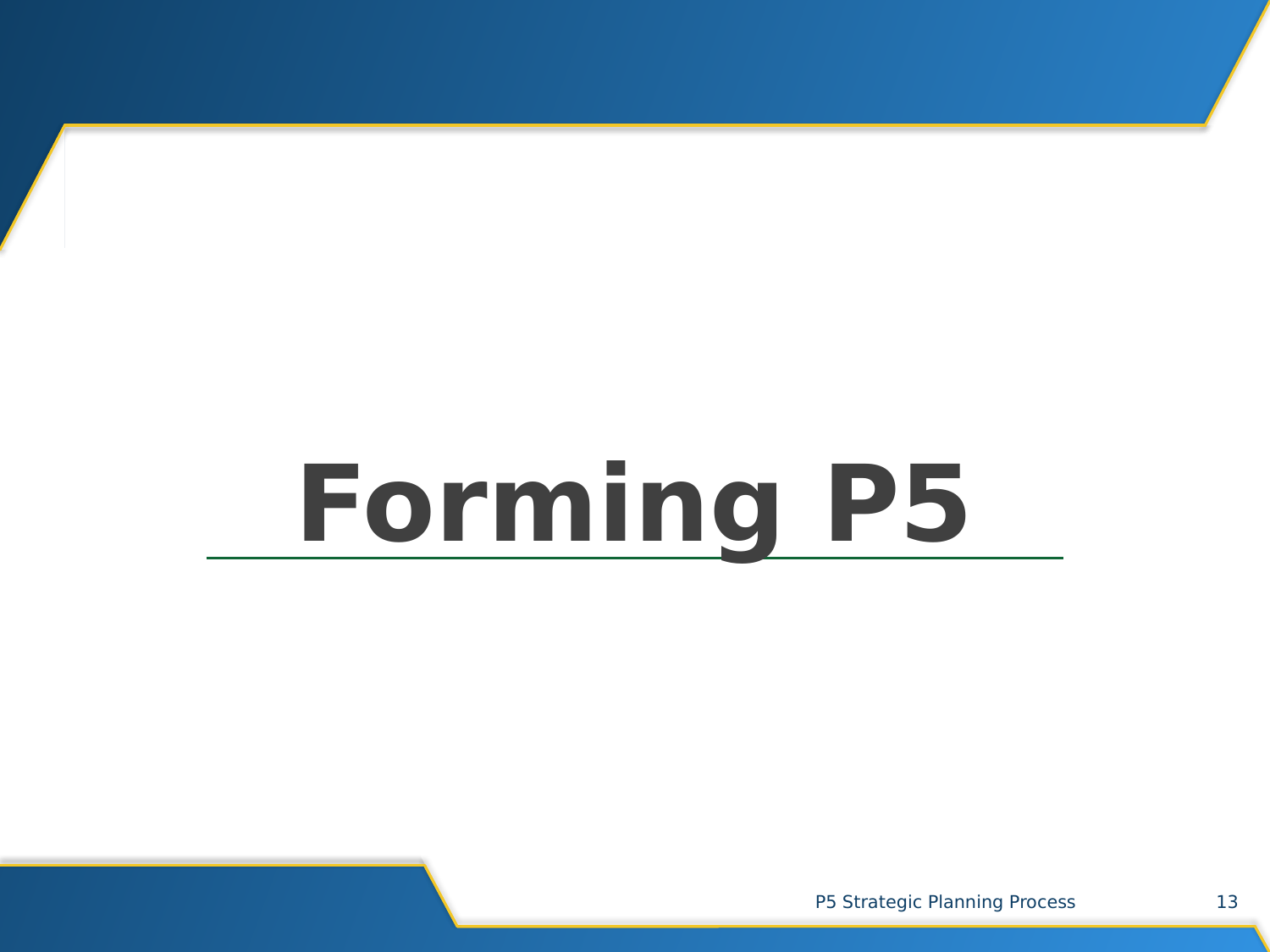

# Forming P5

P5 Strategic Planning Process
13